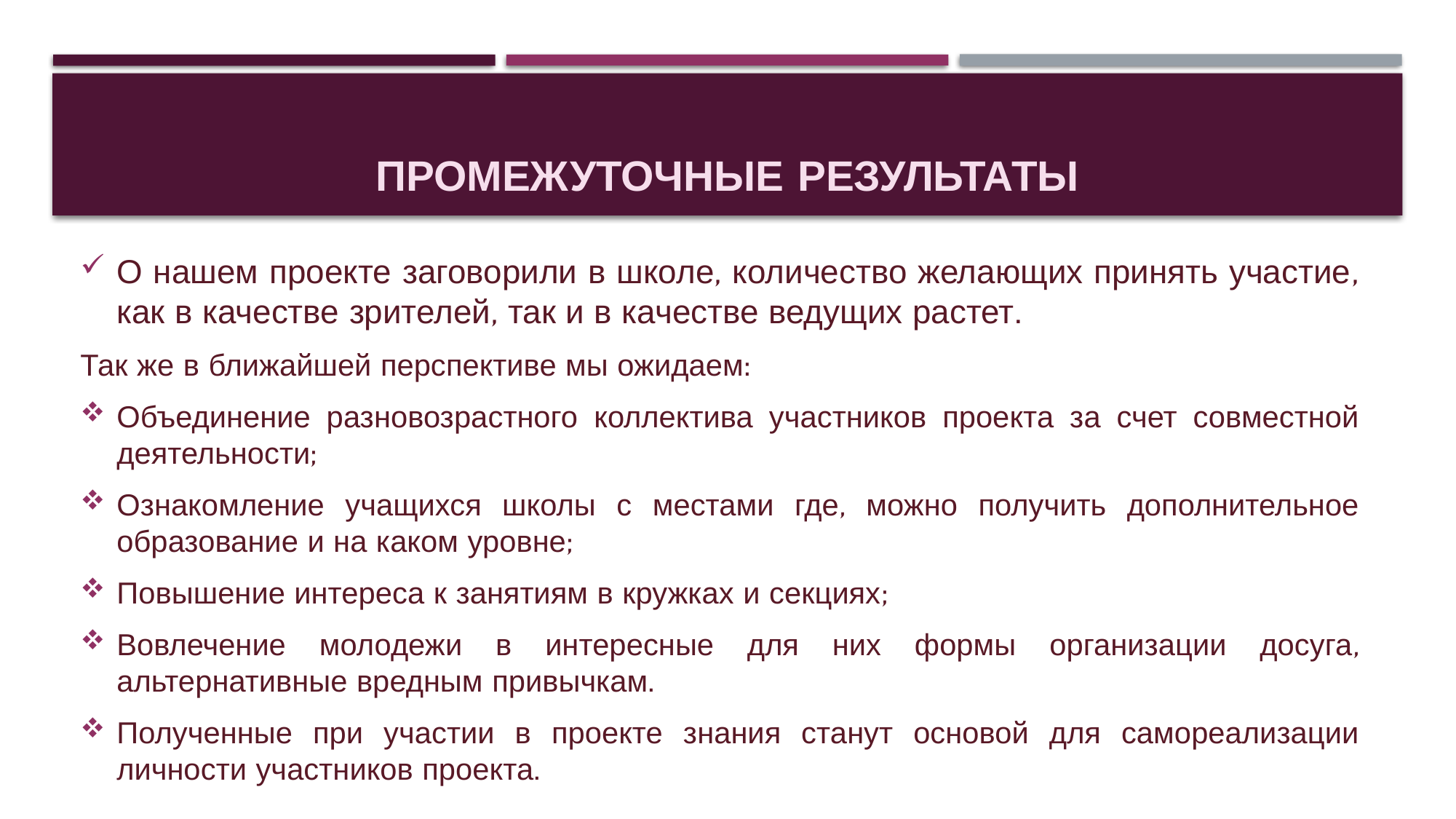

# Промежуточные результаты
О нашем проекте заговорили в школе, количество желающих принять участие, как в качестве зрителей, так и в качестве ведущих растет.
Так же в ближайшей перспективе мы ожидаем:
Объединение разновозрастного коллектива участников проекта за счет совместной деятельности;
Ознакомление учащихся школы с местами где, можно получить дополнительное образование и на каком уровне;
Повышение интереса к занятиям в кружках и секциях;
Вовлечение молодежи в интересные для них формы организации досуга, альтернативные вредным привычкам.
Полученные при участии в проекте знания станут основой для самореализации личности участников проекта.